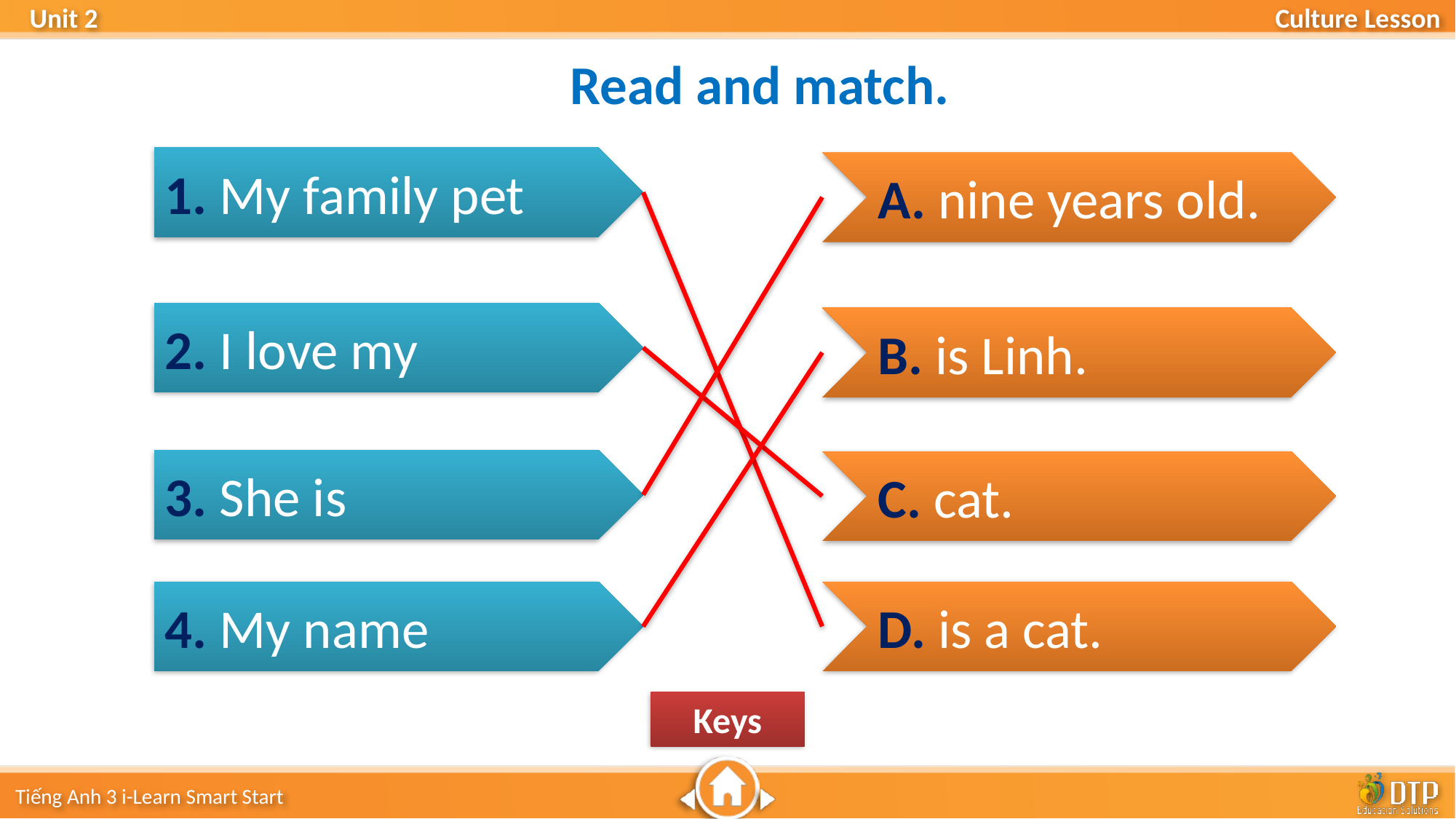

Read and match.
1. My family pet
A. nine years old.
2. I love my
B. is Linh.
3. She is
C. cat.
4. My name
D. is a cat.
Keys